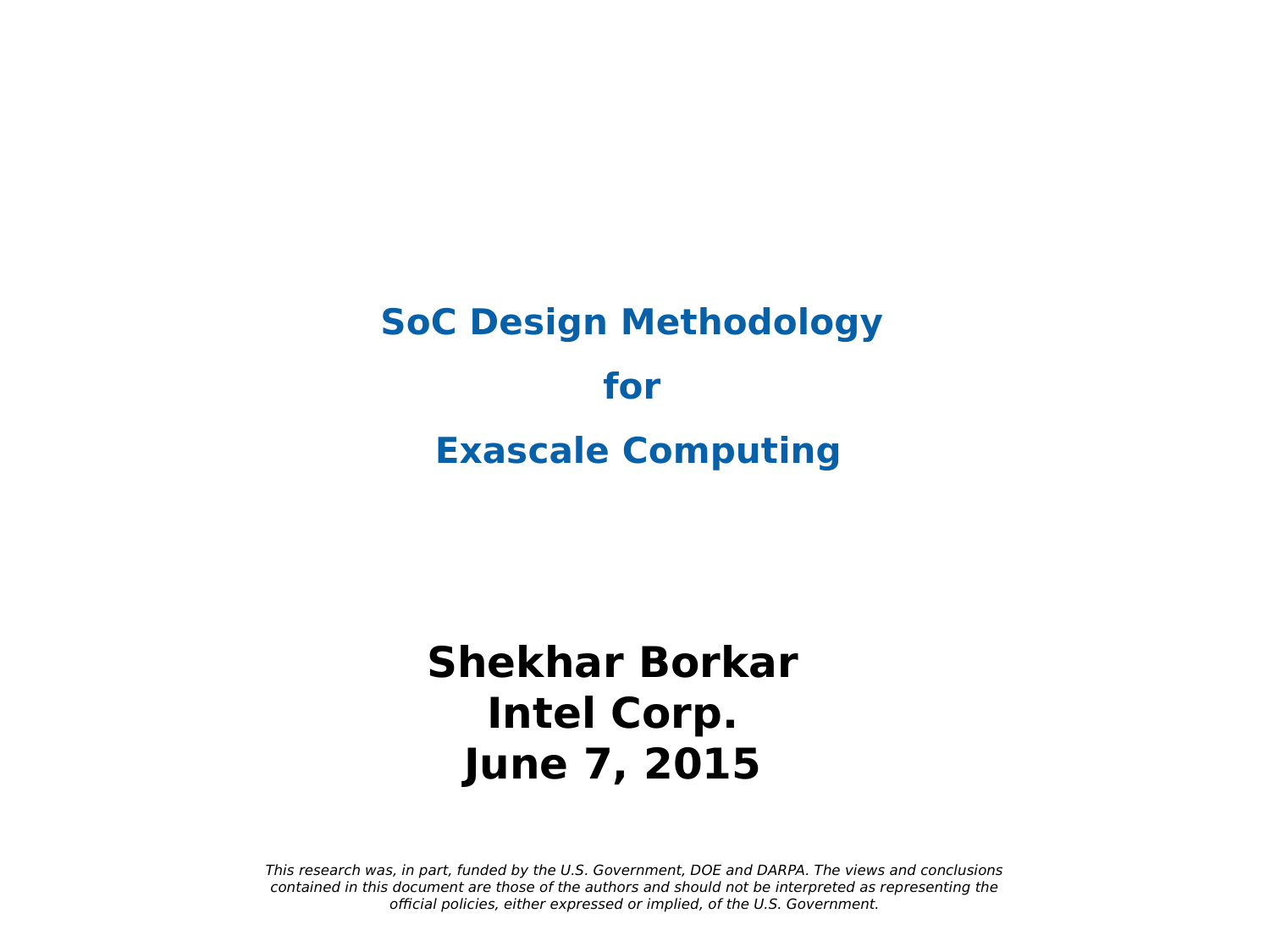

# SoC Design Methodology for Exascale Computing
Shekhar Borkar
Intel Corp.
June 7, 2015
This research was, in part, funded by the U.S. Government, DOE and DARPA. The views and conclusions contained in this document are those of the authors and should not be interpreted as representing the official policies, either expressed or implied, of the U.S. Government.